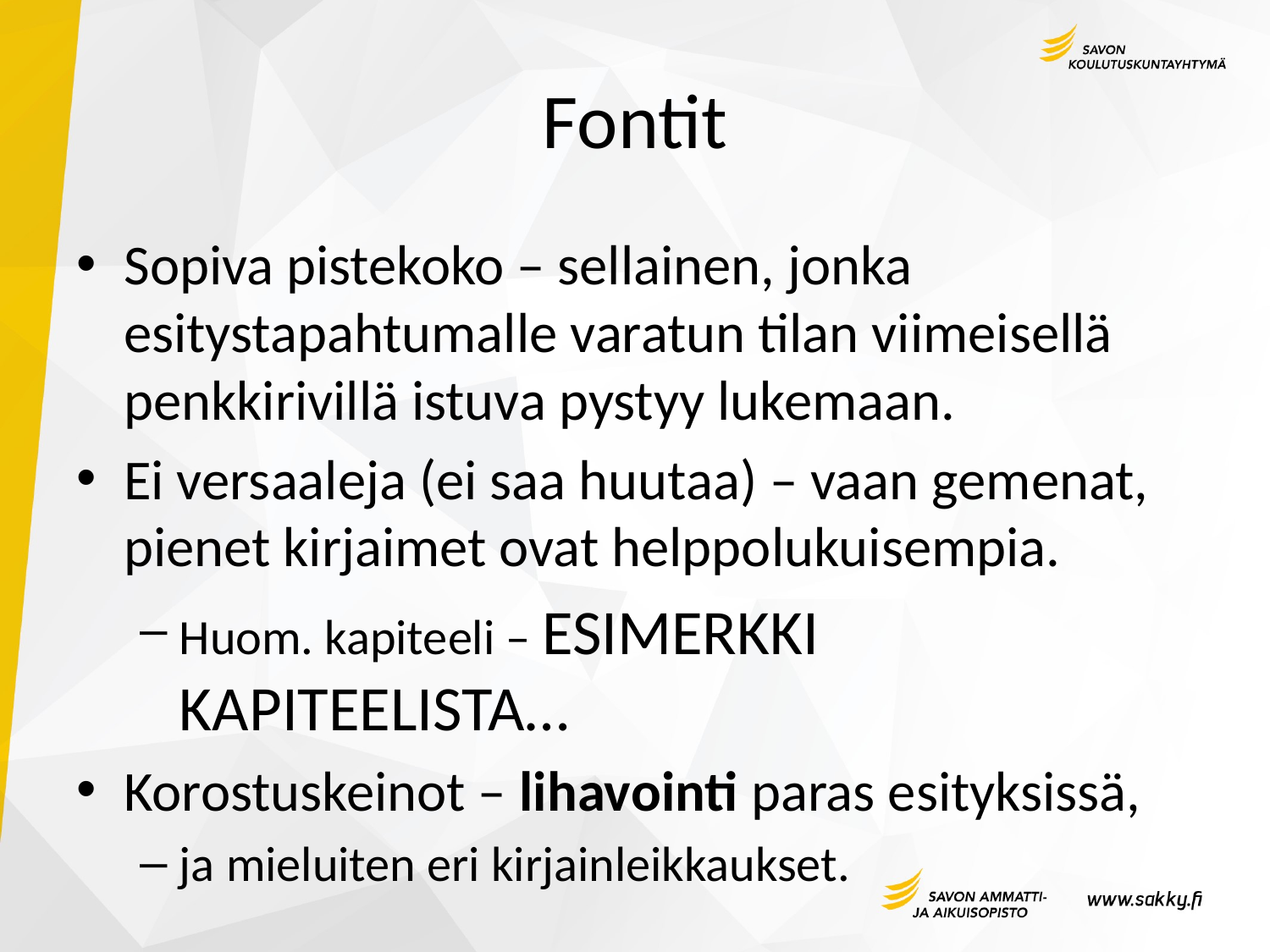

# Fontit
Sopiva pistekoko – sellainen, jonka esitystapahtumalle varatun tilan viimeisellä penkkirivillä istuva pystyy lukemaan.
Ei versaaleja (ei saa huutaa) – vaan gemenat, pienet kirjaimet ovat helppolukuisempia.
Huom. kapiteeli – Esimerkki kapiteelista…
Korostuskeinot – lihavointi paras esityksissä,
ja mieluiten eri kirjainleikkaukset.